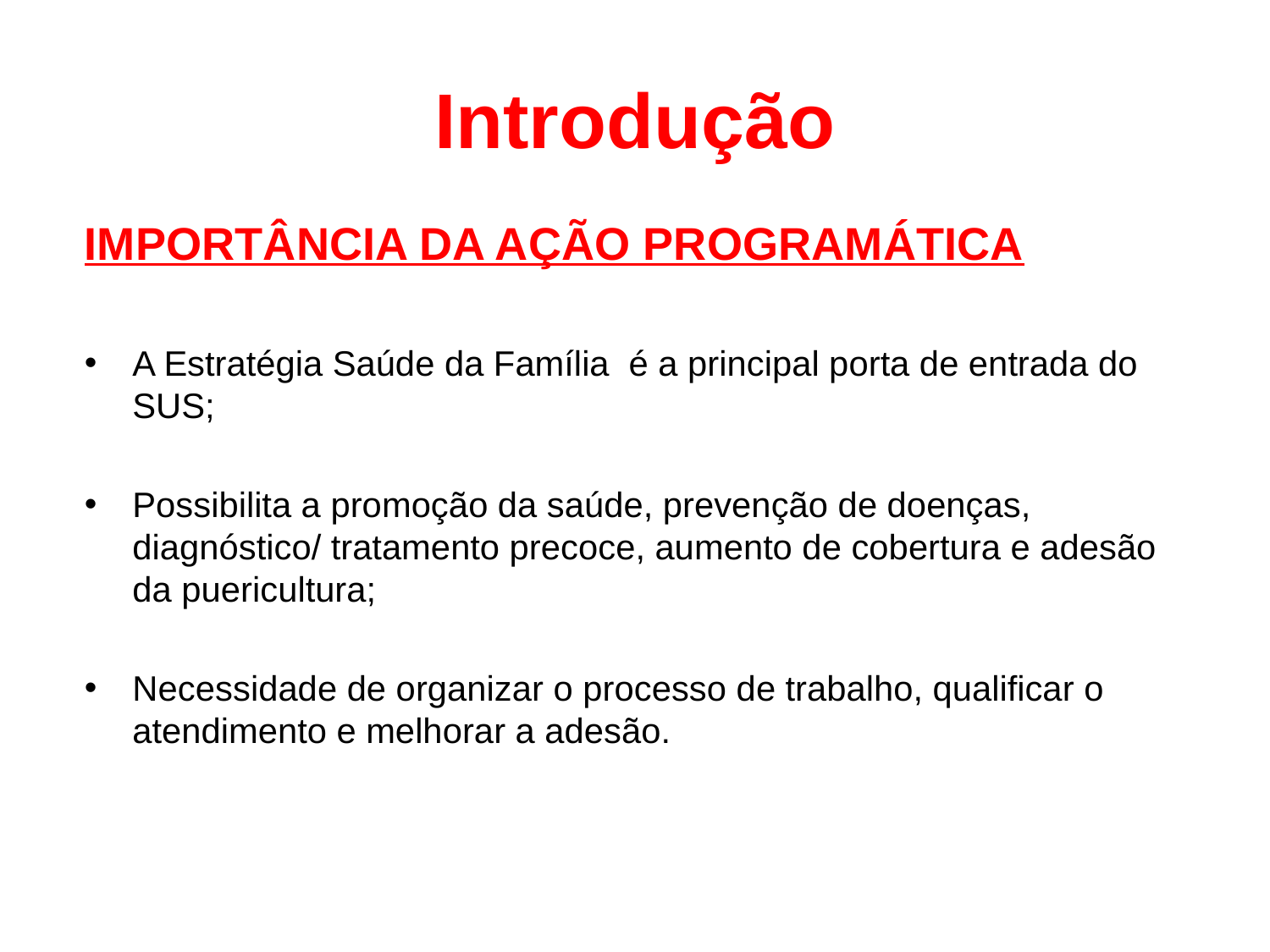

# Introdução
IMPORTÂNCIA DA AÇÃO PROGRAMÁTICA

A Estratégia Saúde da Família  é a principal porta de entrada do SUS;

Possibilita a promoção da saúde, prevenção de doenças, diagnóstico/ tratamento precoce, aumento de cobertura e adesão da puericultura;

Necessidade de organizar o processo de trabalho, qualificar o atendimento e melhorar a adesão.